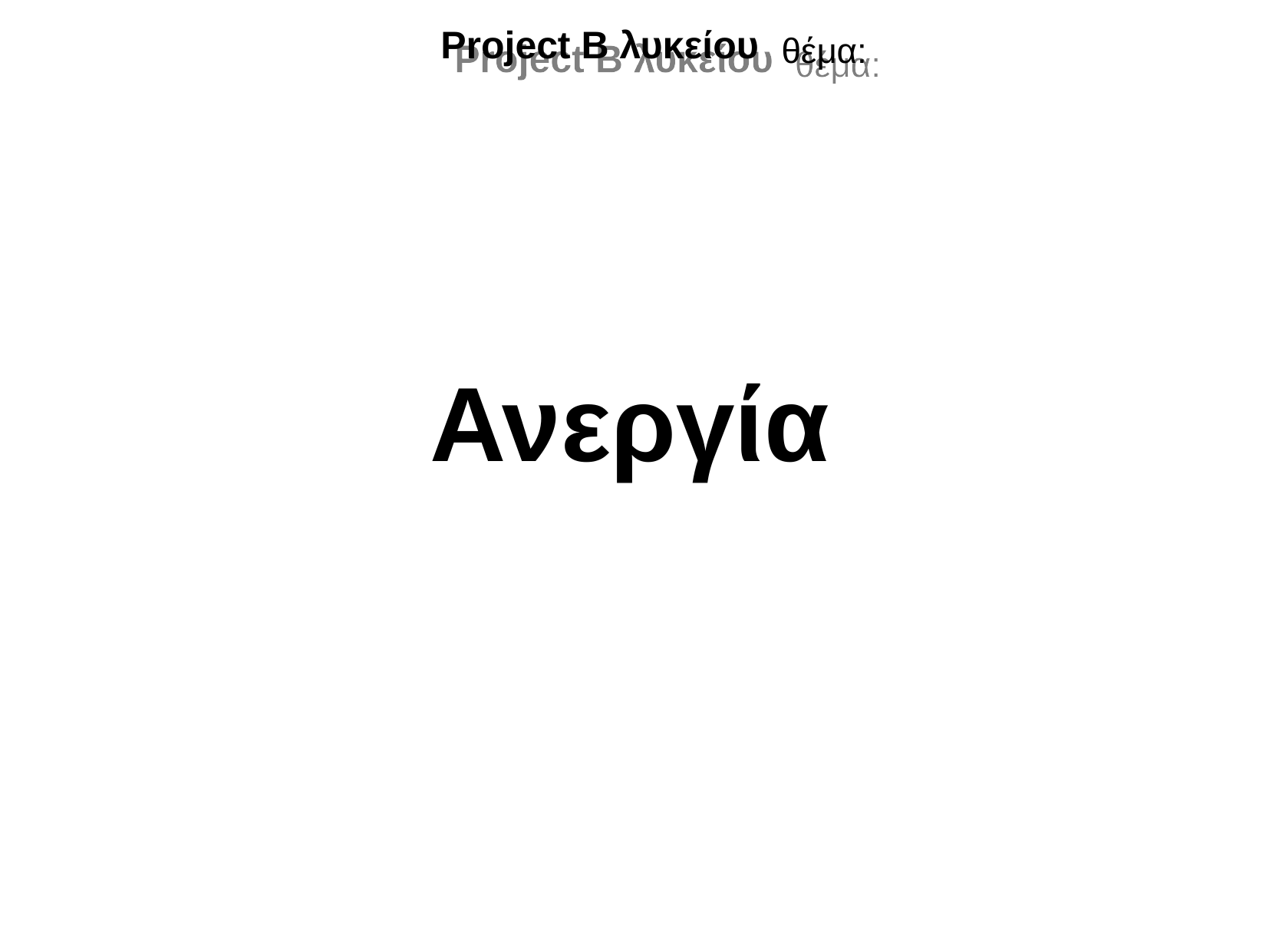

Project Β λυκείου

θέμα:
Ανεργία
Ομάδα: 3η
Άτομα:Διονύσης Παντελής,Στρατής Καλογήρου ,Εφραίμ Βουλμές , Σοφία Καλλιγαρίδου